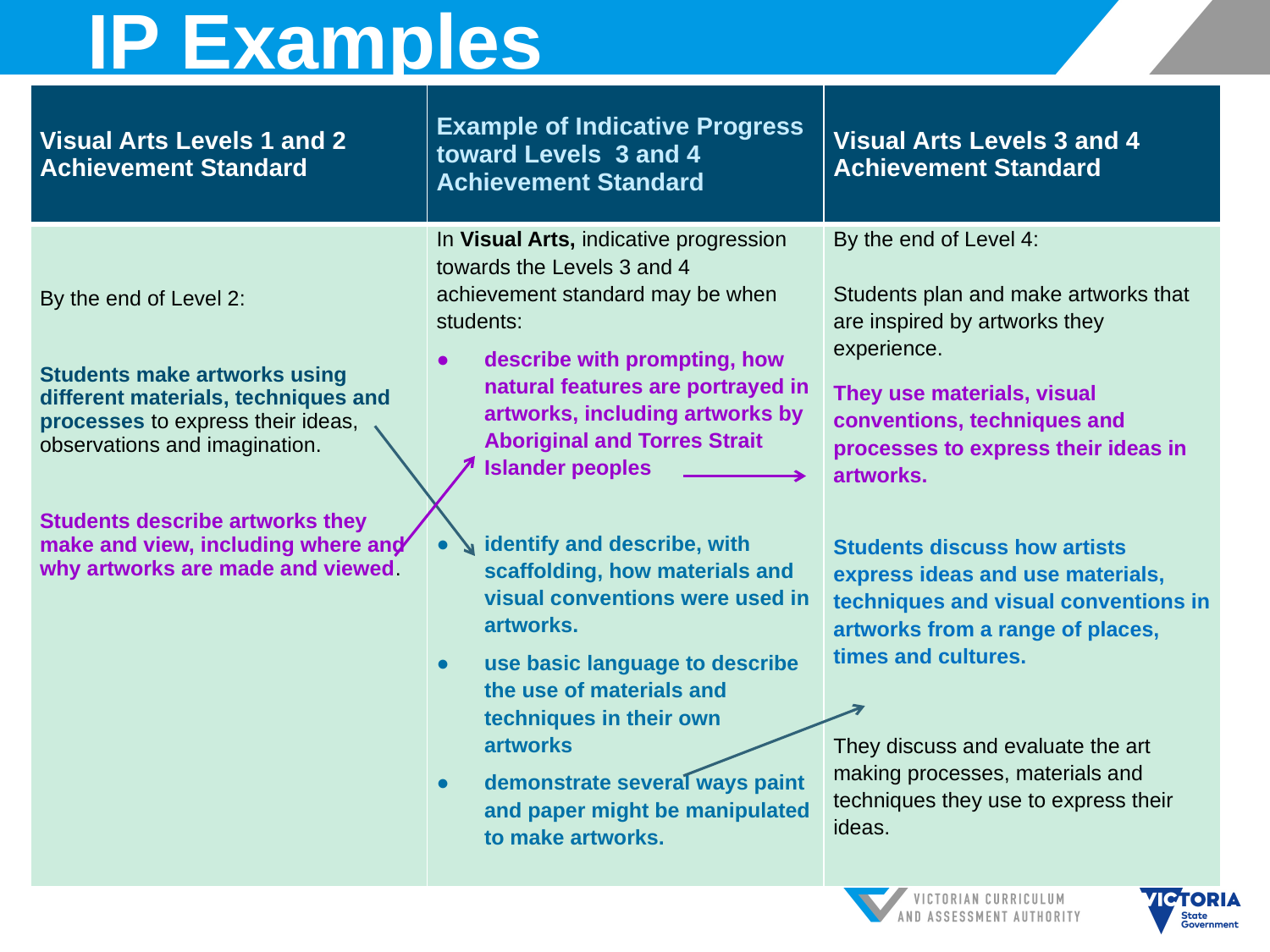

# IP Examples
| Visual Arts Levels 1 and 2 Achievement Standard | Example of Indicative Progress toward Levels 3 and 4 Achievement Standard | Visual Arts Levels 3 and 4 Achievement Standard |
| --- | --- | --- |
| By the end of Level 2: Students make artworks using different materials, techniques and processes to express their ideas, observations and imagination. Students describe artworks they make and view, including where and why artworks are made and viewed. | In Visual Arts, indicative progression towards the Levels 3 and 4 achievement standard may be when students: describe with prompting, how natural features are portrayed in artworks, including artworks by Aboriginal and Torres Strait Islander peoples   identify and describe, with scaffolding, how materials and visual conventions were used in artworks. use basic language to describe the use of materials and techniques in their own artworks demonstrate several ways paint and paper might be manipulated to make artworks. | By the end of Level 4: Students plan and make artworks that are inspired by artworks they experience. They use materials, visual conventions, techniques and processes to express their ideas in artworks.   Students discuss how artists express ideas and use materials, techniques and visual conventions in artworks from a range of places, times and cultures. They discuss and evaluate the art making processes, materials and techniques they use to express their ideas. |